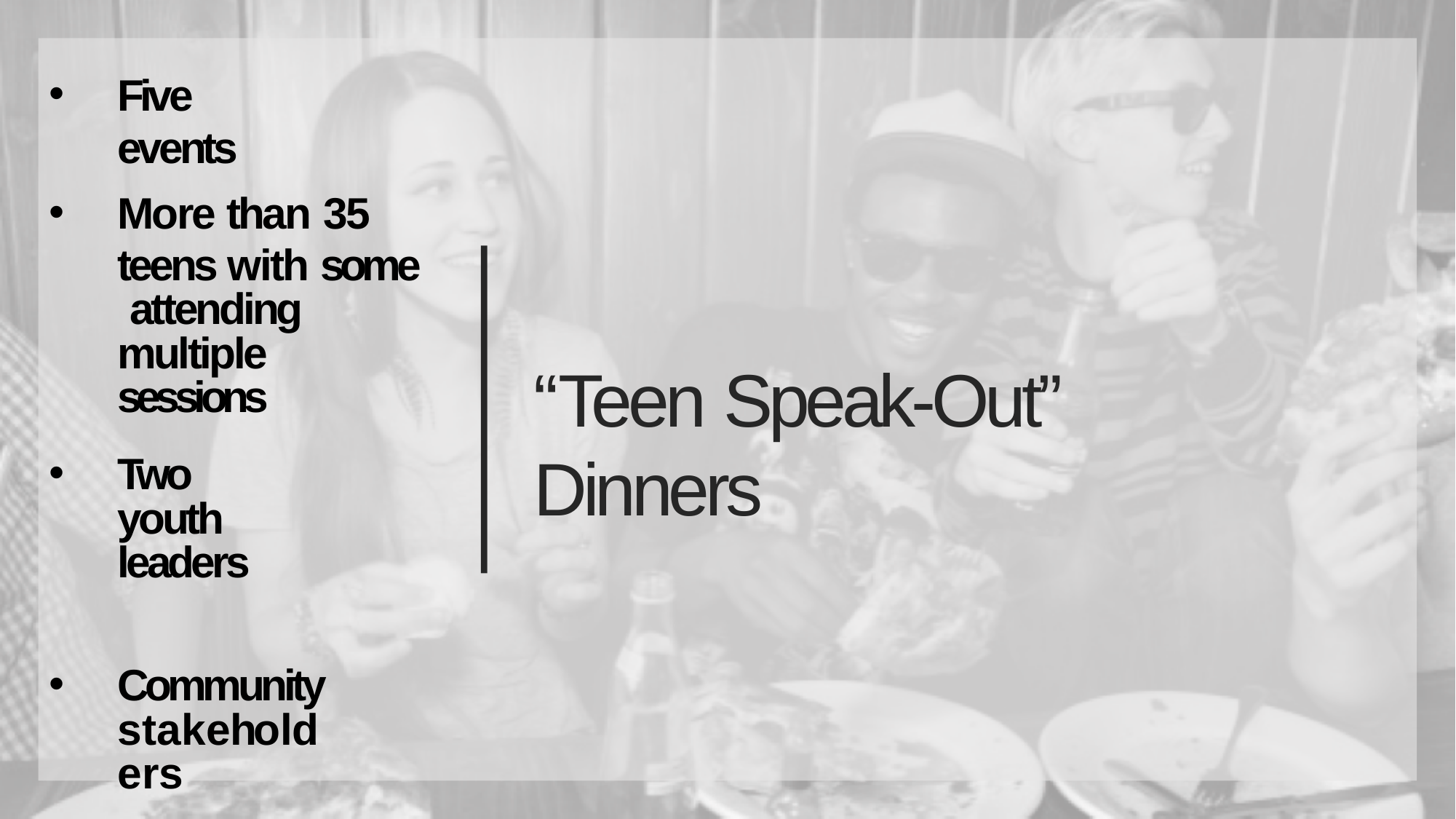

# Five events
More than 35
teens with some  attending  multiple sessions

“Teen Speak-Out” Dinners
Two youth  leaders

Community  stakeholders